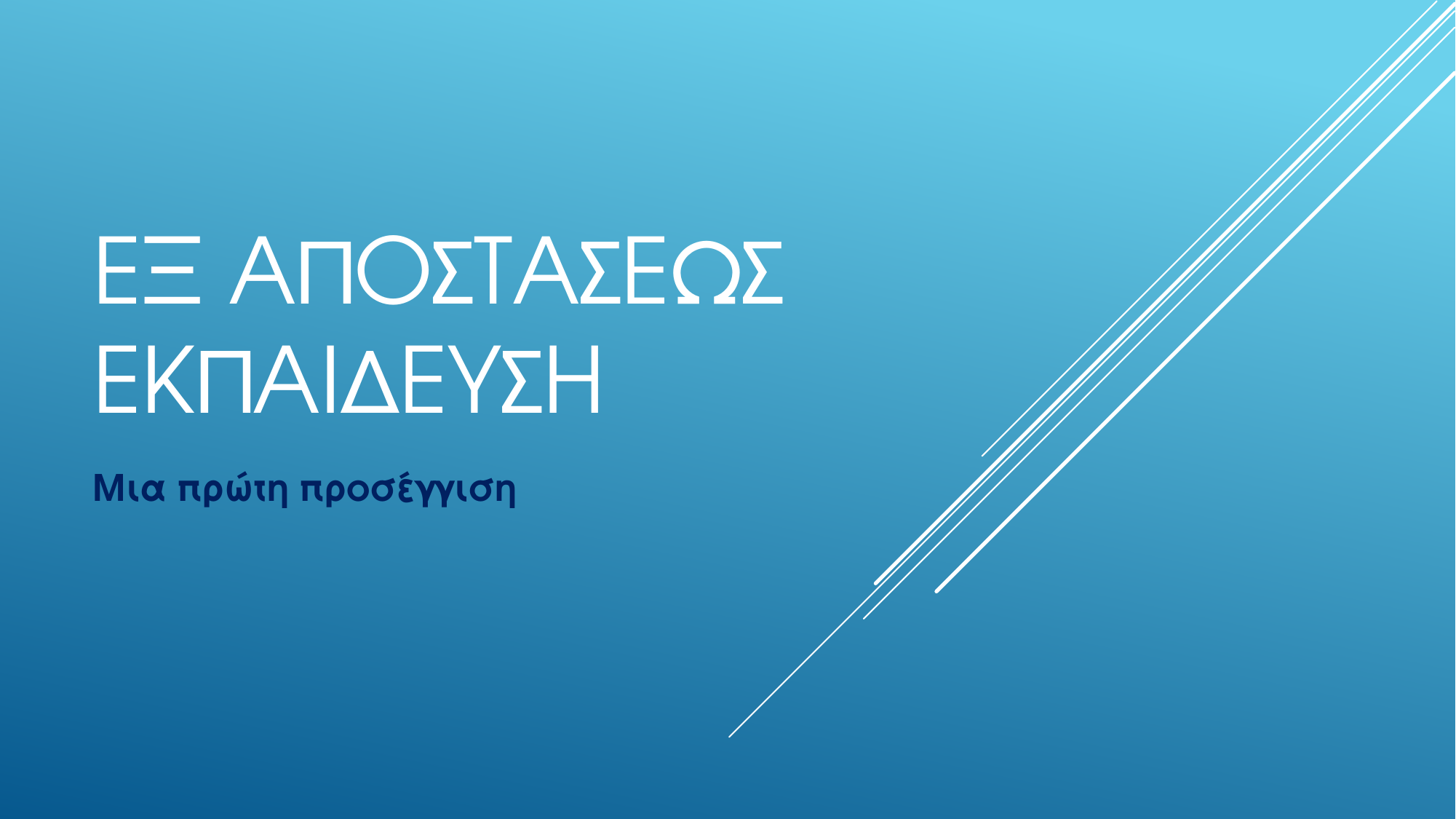

# Εξ αποστασεως εκπαιδευση
Μια πρώτη προσέγγιση